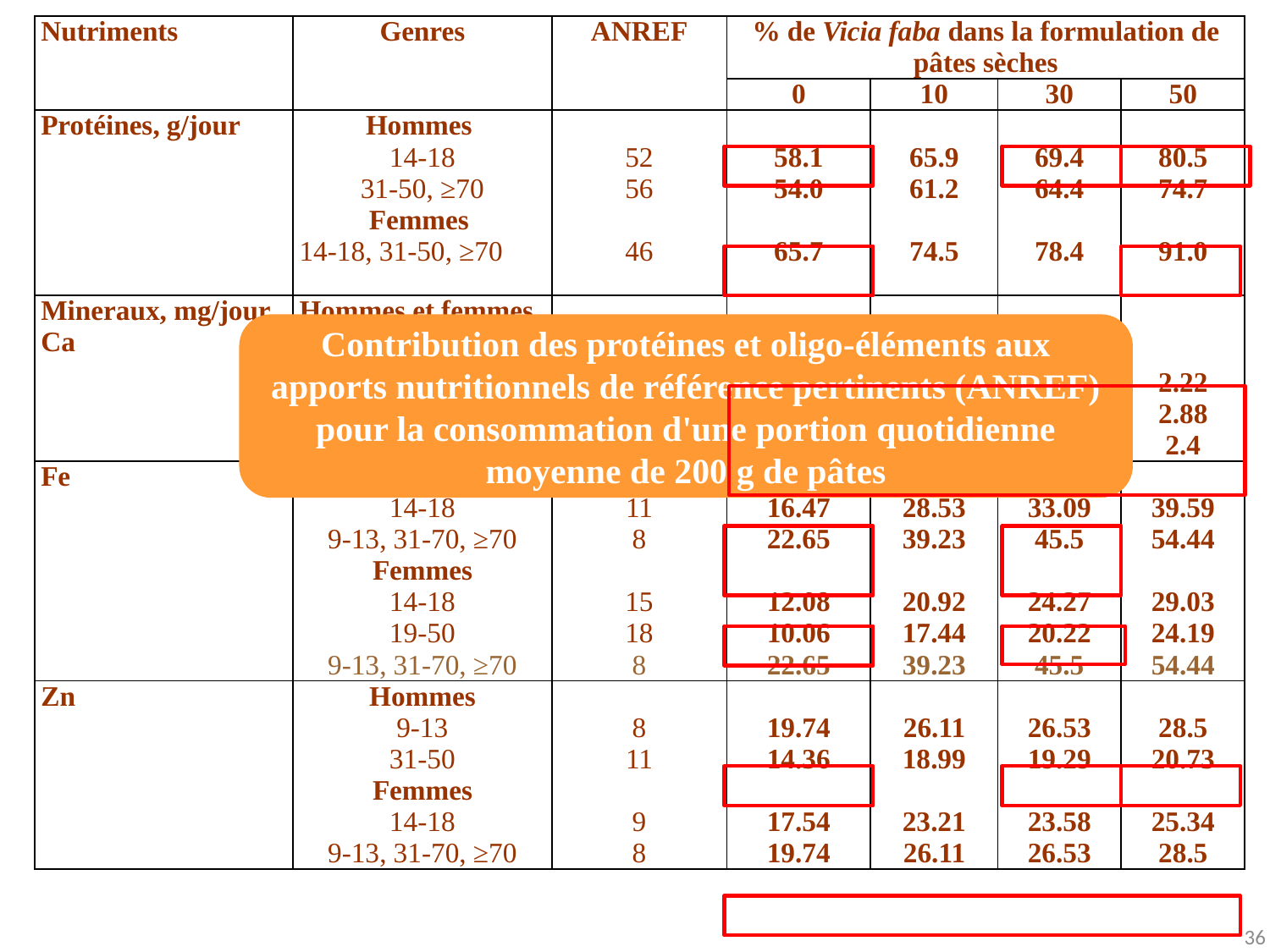

| Nutriments | Genres | ANREF | % de Vicia faba dans la formulation de pâtes sèches |  |  |  |
| --- | --- | --- | --- | --- | --- | --- |
|  |  |  | 0 | 10 | 30 | 50 |
| Protéines, g/jour | Hommes |  |  |  |  |  |
|  | 14-18 | 52 | 58.1 | 65.9 | 69.4 | 80.5 |
|  | 31-50, ≥70 | 56 | 54.0 | 61.2 | 64.4 | 74.7 |
|  | Femmes |  |  |  |  |  |
|  | 14-18, 31-50, ≥70 | 46 | 65.7 | 74.5 | 78.4 | 91.0 |
| Mineraux, mg/jour Ca | Hommes et femmes |  |  |  |  |  |
|  | 14-18 | 1300 | 1.9 | 2.34 | 2.27 | 2.22 |
|  | 19-70 | 1000 | 2.47 | 3.05 | 2.95 | 2.88 |
|  | ≥70 | 1200 | 2.06 | 2.54 | 2.46 | 2.4 |
| Fe | Hommes |  |  |  |  |  |
|  | 14-18 | 11 | 16.47 | 28.53 | 33.09 | 39.59 |
|  | 9-13, 31-70, ≥70 | 8 | 22.65 | 39.23 | 45.5 | 54.44 |
|  | Femmes |  |  |  |  |  |
|  | 14-18 | 15 | 12.08 | 20.92 | 24.27 | 29.03 |
|  | 19-50 | 18 | 10.06 | 17.44 | 20.22 | 24.19 |
|  | 9-13, 31-70, ≥70 | 8 | 22.65 | 39.23 | 45.5 | 54.44 |
| Zn | Hommes |  |  |  |  |  |
|  | 9-13 | 8 | 19.74 | 26.11 | 26.53 | 28.5 |
|  | 31-50 | 11 | 14.36 | 18.99 | 19.29 | 20.73 |
|  | Femmes |  |  |  |  |  |
|  | 14-18 | 9 | 17.54 | 23.21 | 23.58 | 25.34 |
|  | 9-13, 31-70, ≥70 | 8 | 19.74 | 26.11 | 26.53 | 28.5 |

Contribution des protéines et oligo-éléments aux apports nutritionnels de référence pertinents (ANREF) pour la consommation d'une portion quotidienne moyenne de 200 g de pâtes

36